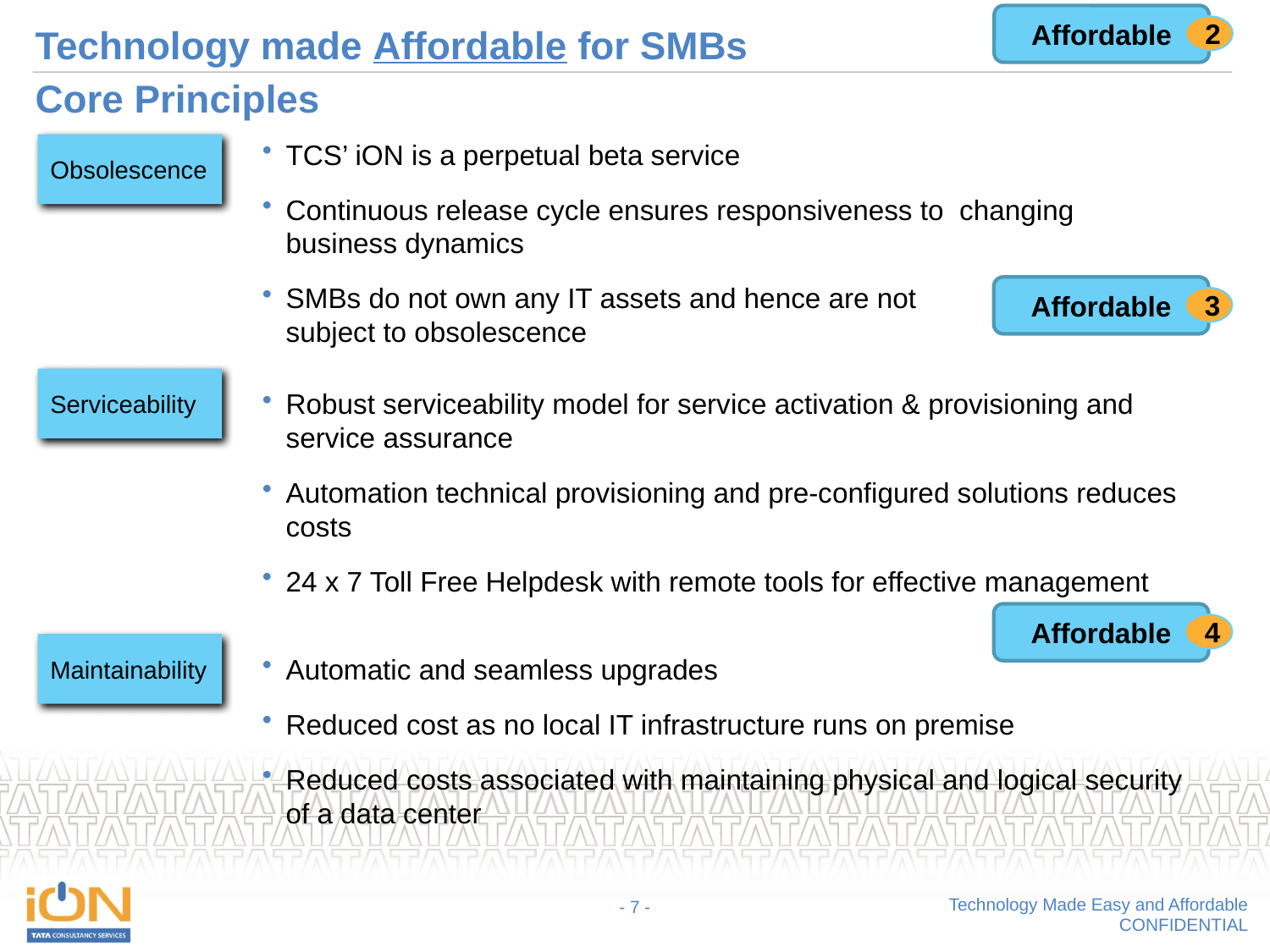

Affordable
# Technology made Affordable for SMBs Core Principles
2
TCS’ iON is a perpetual beta service
Continuous release cycle ensures responsiveness to  changing business dynamics
SMBs do not own any IT assets and hence are not                            subject to obsolescence
Obsolescence
Affordable
3
Serviceability
Robust serviceability model for service activation & provisioning and service assurance
Automation technical provisioning and pre-configured solutions reduces costs
24 x 7 Toll Free Helpdesk with remote tools for effective management
Affordable
4
Maintainability
Automatic and seamless upgrades
Reduced cost as no local IT infrastructure runs on premise
Reduced costs associated with maintaining physical and logical security of a data center
- 7 -